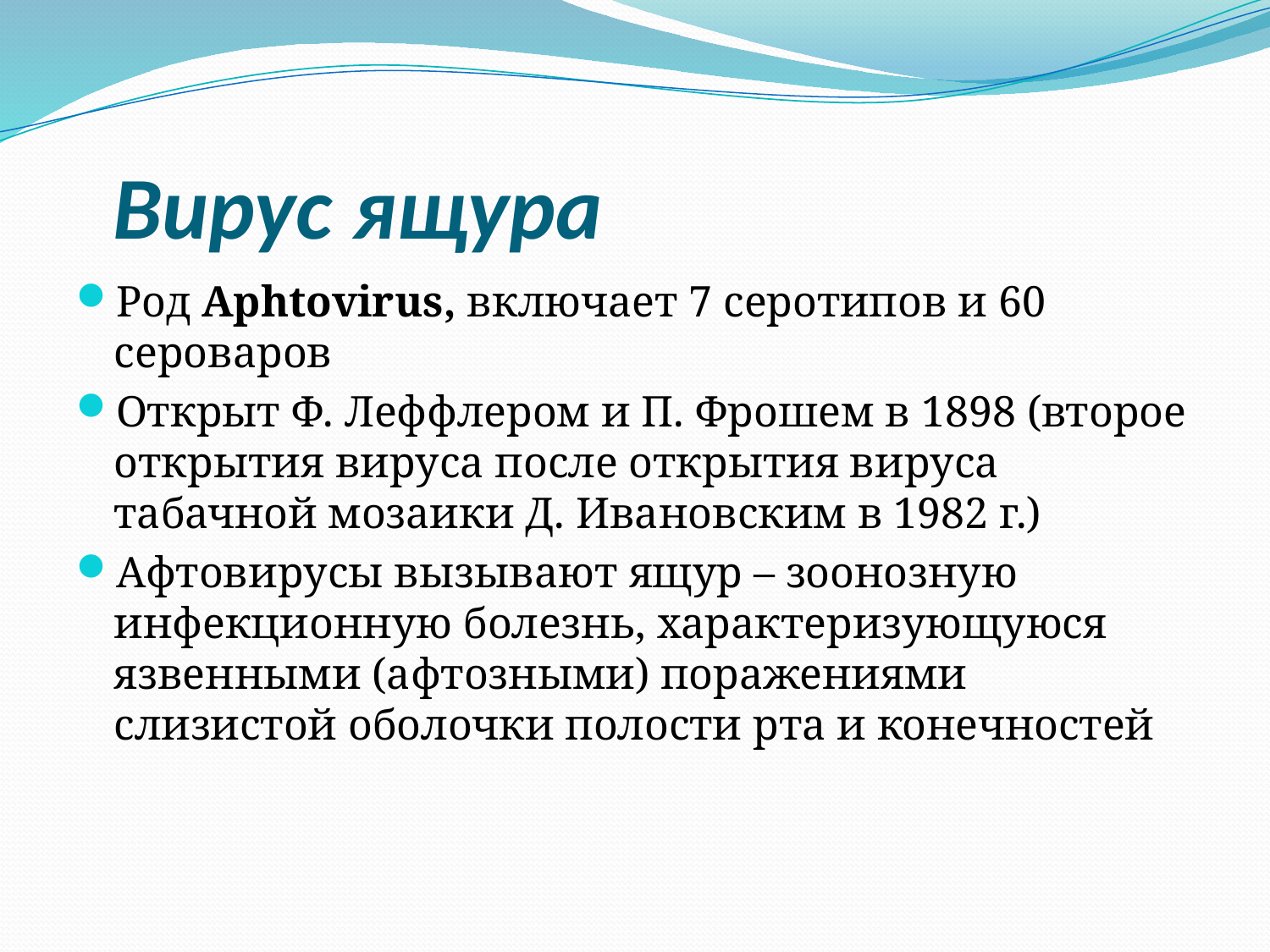

# Вирус ящура
Род Aphtovirus, включает 7 серотипов и 60 сероваров
Открыт Ф. Леффлером и П. Фрошем в 1898 (второе открытия вируса после открытия вируса табачной мозаики Д. Ивановским в 1982 г.)
Афтовирусы вызывают ящур – зоонозную инфекционную болезнь, характеризующуюся язвенными (афтозными) поражениями слизистой оболочки полости рта и конечностей